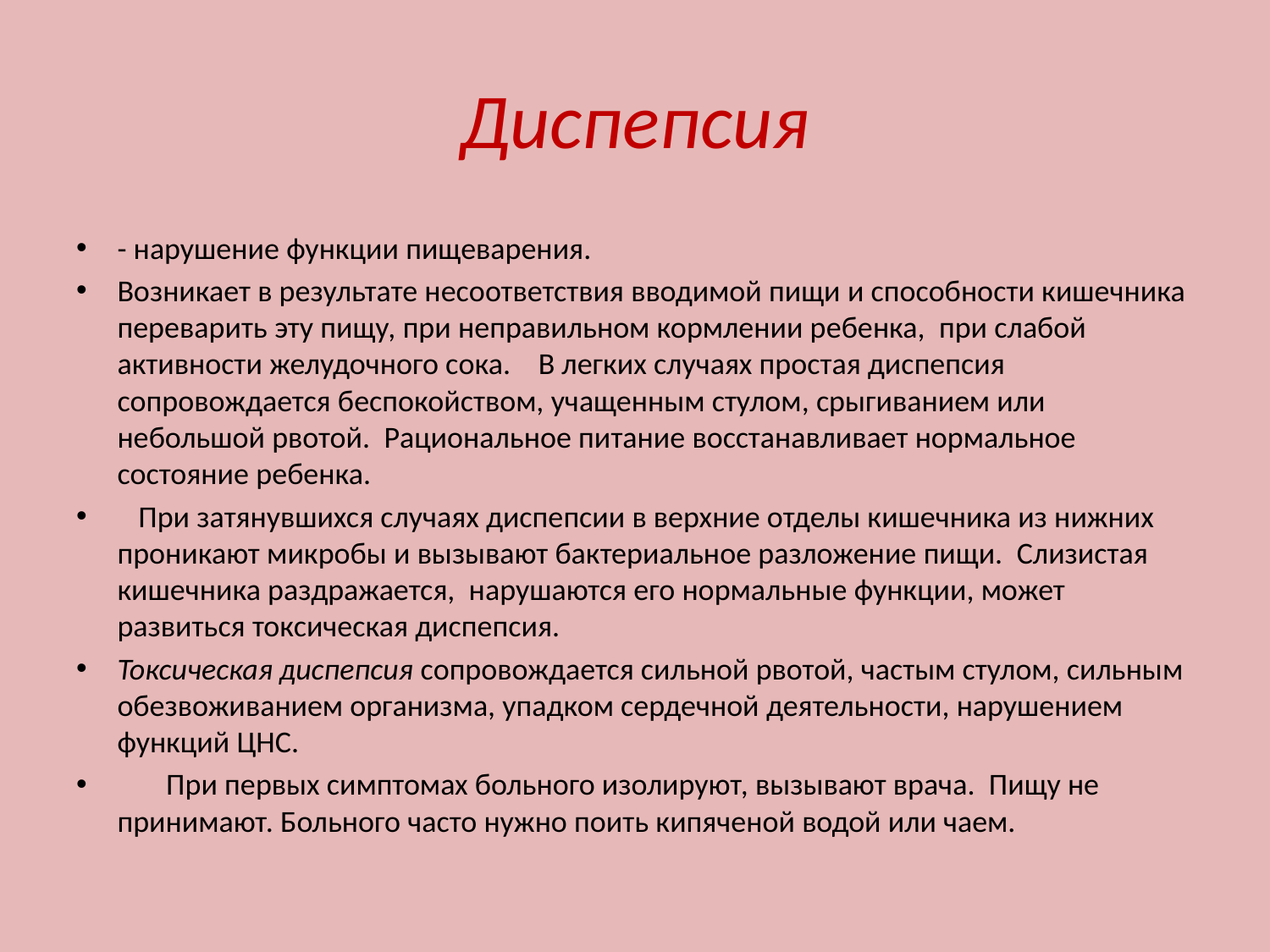

# Диспепсия
- нарушение функции пищеварения.
Возникает в результате несоответствия вводимой пищи и способности кишечника переварить эту пищу, при неправильном кормлении ребенка,  при слабой активности желудочного сока.    В легких случаях простая диспепсия сопровождается беспокойством, учащенным стулом, срыгиванием или небольшой рвотой.  Рациональное питание восстанавливает нормальное состояние ребенка.
   При затянувшихся случаях диспепсии в верхние отделы кишечника из нижних проникают микробы и вызывают бактериальное разложение пищи.  Слизистая кишечника раздражается,  нарушаются его нормальные функции, может развиться токсическая диспепсия.
Токсическая диспепсия сопровождается сильной рвотой, частым стулом, сильным обезвоживанием организма, упадком сердечной деятельности, нарушением функций ЦНС.
       При первых симптомах больного изолируют, вызывают врача.  Пищу не принимают. Больного часто нужно поить кипяченой водой или чаем.